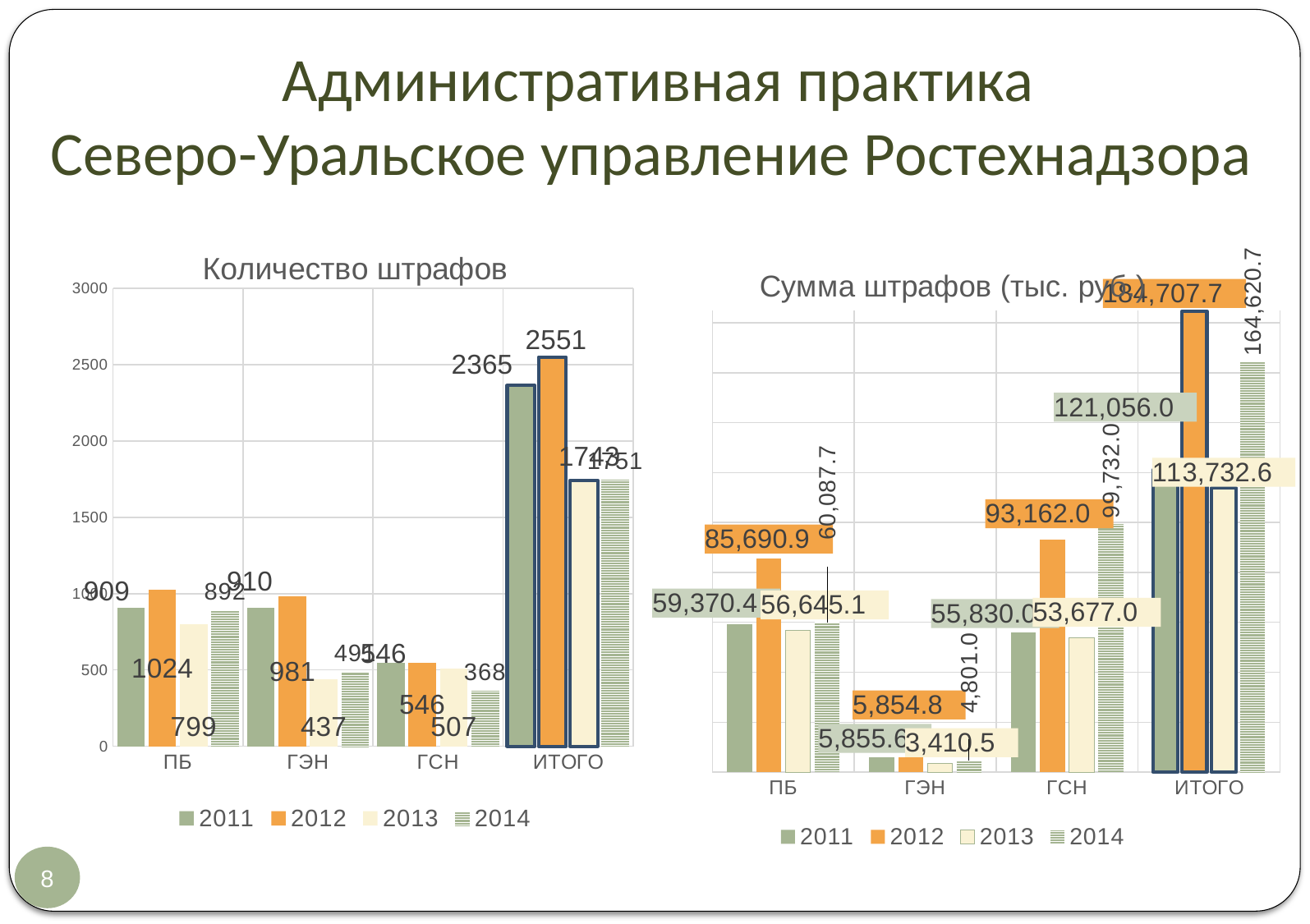

# Административная практика Северо-Уральское управление Ростехнадзора

### Chart: Количество штрафов

| Category | 2011 | 2012 | 2013 | 2014 |
|---|---|---|---|---|
| ПБ | 909.0 | 1024.0 | 799.0 | 892.0 |
| ГЭН | 910.0 | 981.0 | 437.0 | 491.0 |
| ГСН | 546.0 | 546.0 | 507.0 | 368.0 |
| ИТОГО | 2365.0 | 2551.0 | 1743.0 | 1751.0 |

### Chart: Сумма штрафов (тыс. руб.)

| Category | 2011 | 2012 | 2013 | 2014 |
|---|---|---|---|---|
| ПБ | 59370.4 | 85690.9 | 56645.1 | 60087.7 |
| ГЭН | 5855.6 | 5854.8 | 3410.5 | 4801.0 |
| ГСН | 55830.0 | 93162.0 | 53677.0 | 99732.0 |
| ИТОГО | 121056.0 | 184707.7 | 113732.6 | 164620.7 |
8